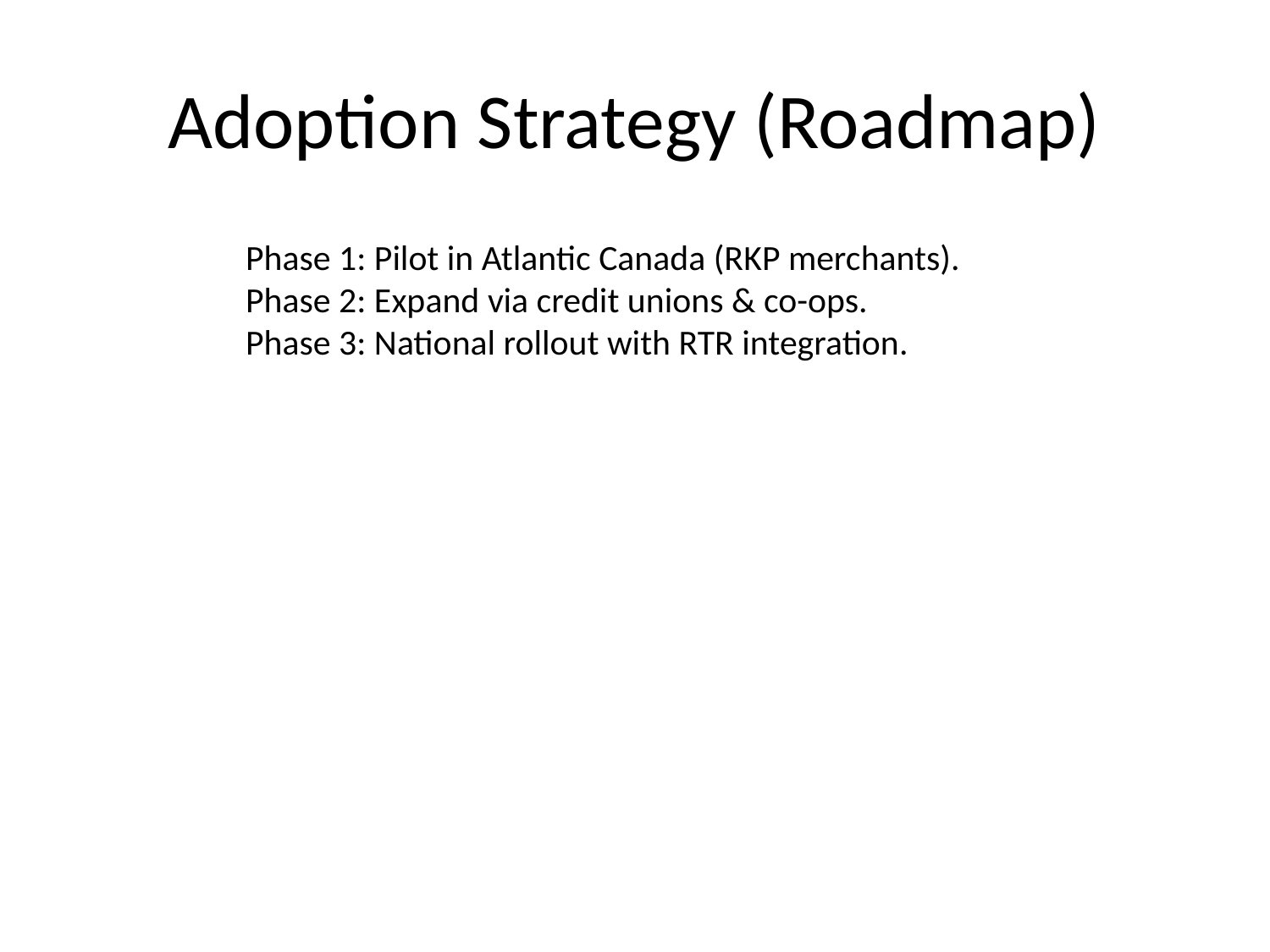

# Adoption Strategy (Roadmap)

Phase 1: Pilot in Atlantic Canada (RKP merchants).
Phase 2: Expand via credit unions & co-ops.
Phase 3: National rollout with RTR integration.